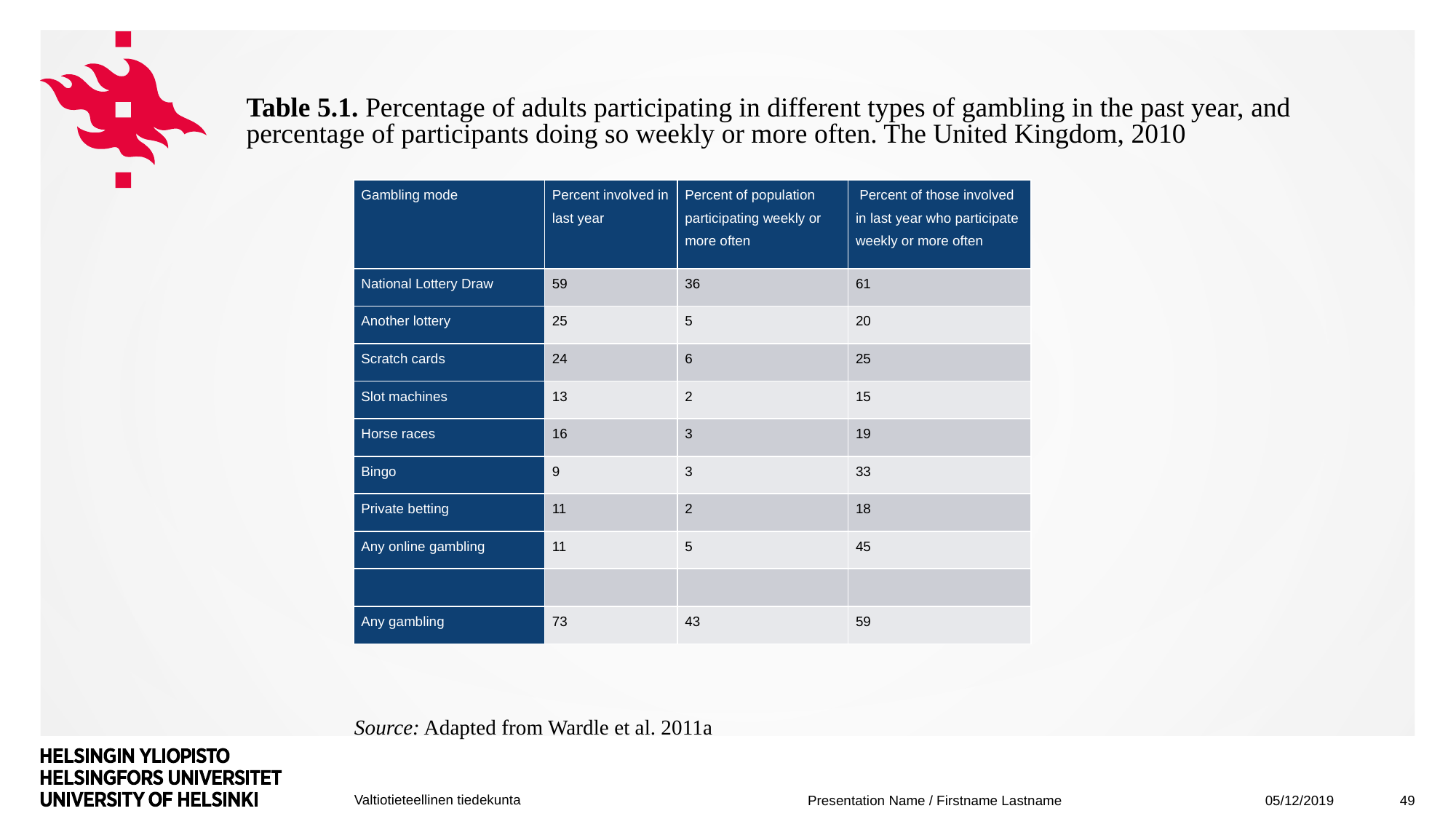

# Table 5.1. Percentage of adults participating in different types of gambling in the past year, and percentage of participants doing so weekly or more often. The United Kingdom, 2010
| Gambling mode | Percent involved in last year | Percent of population participating weekly or more often | Percent of those involved in last year who participate weekly or more often |
| --- | --- | --- | --- |
| National Lottery Draw | 59 | 36 | 61 |
| Another lottery | 25 | 5 | 20 |
| Scratch cards | 24 | 6 | 25 |
| Slot machines | 13 | 2 | 15 |
| Horse races | 16 | 3 | 19 |
| Bingo | 9 | 3 | 33 |
| Private betting | 11 | 2 | 18 |
| Any online gambling | 11 | 5 | 45 |
|  |  |  |  |
| Any gambling | 73 | 43 | 59 |
Source: Adapted from Wardle et al. 2011a

05/12/2019
49
Presentation Name / Firstname Lastname